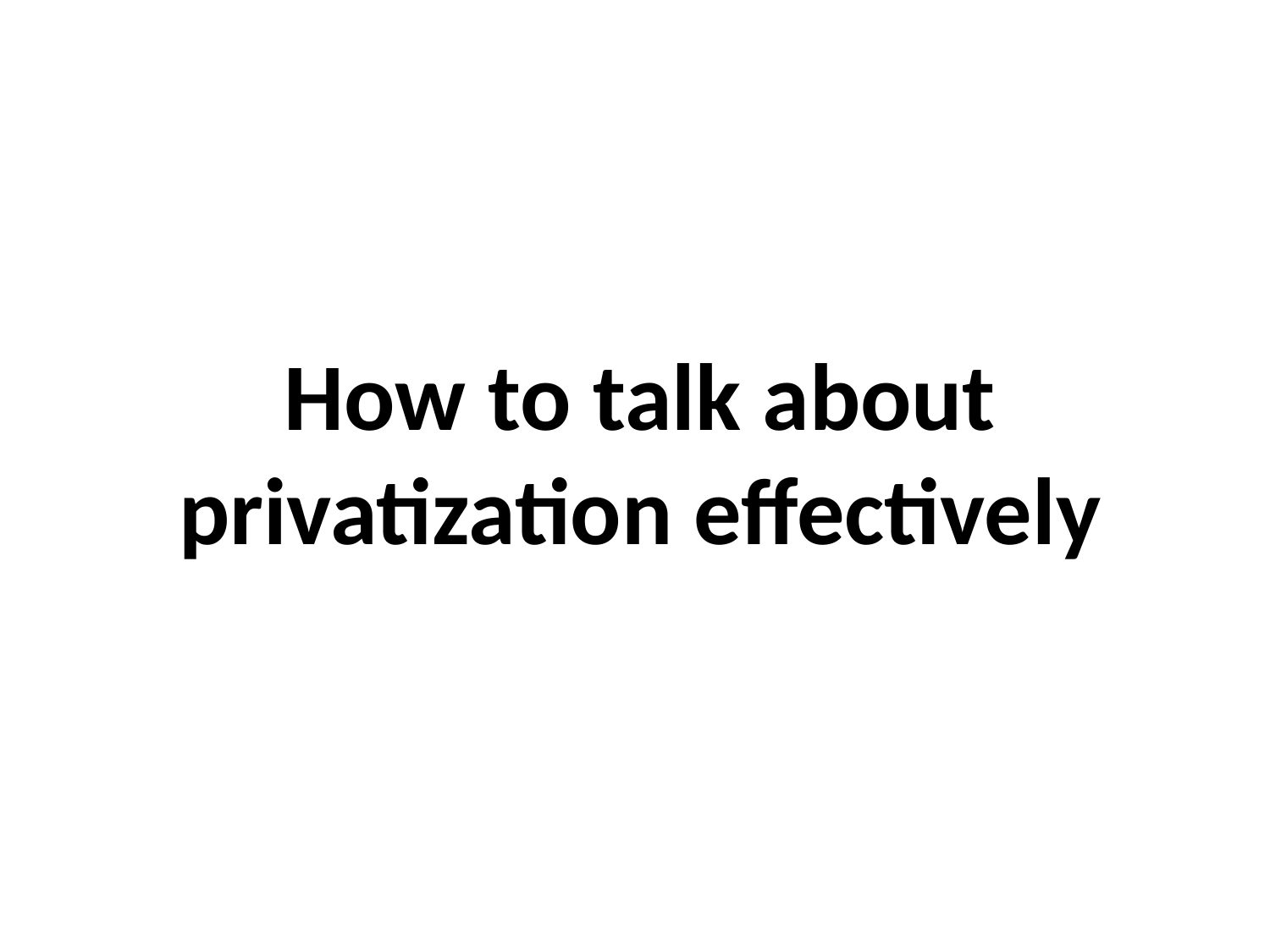

# How to talk about privatization effectively